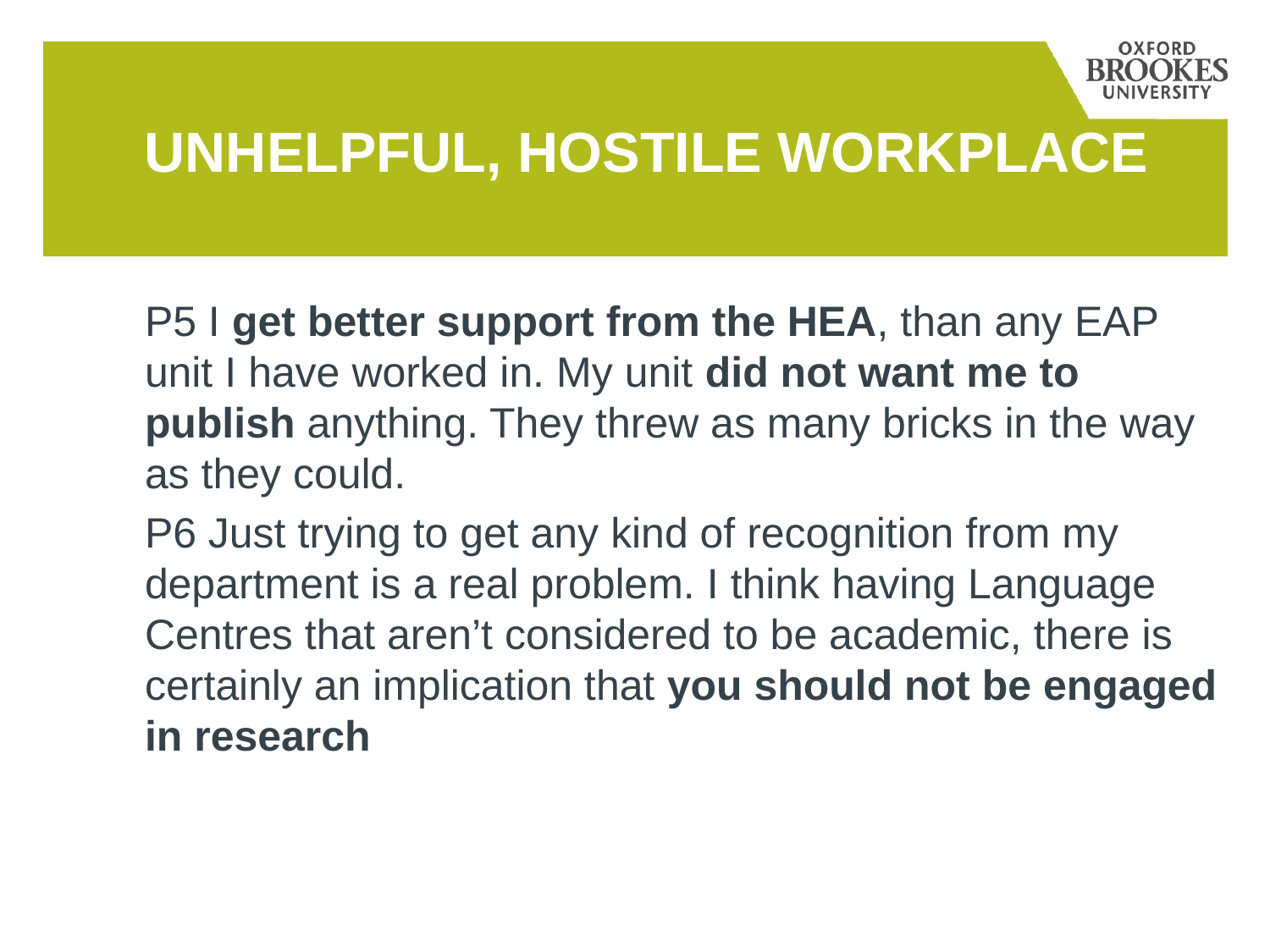

# UNHELPFUL, HOSTILE WORKPLACE
P5 I get better support from the HEA, than any EAP unit I have worked in. My unit did not want me to publish anything. They threw as many bricks in the way as they could.
P6 Just trying to get any kind of recognition from my department is a real problem. I think having Language Centres that aren’t considered to be academic, there is certainly an implication that you should not be engaged in research